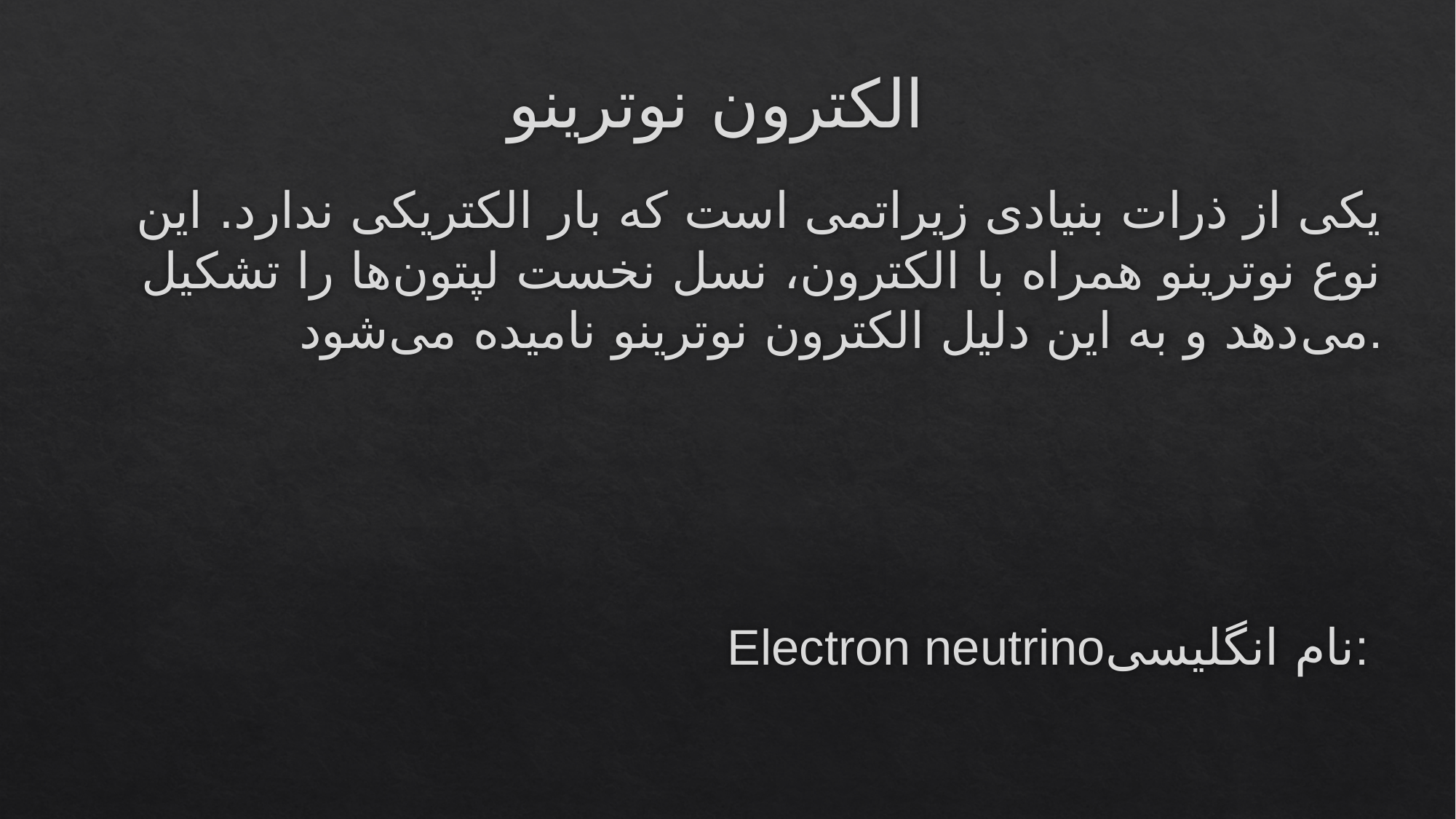

# الکترون نوترینو
یکی از ذرات بنیادی زیراتمی است که بار الکتریکی ندارد. این نوع نوترینو همراه با الکترون، نسل نخست لپتون‌ها را تشکیل می‌دهد و به این دلیل الکترون نوترینو نامیده می‌شود.

Electron neutrinoنام انگلیسی: